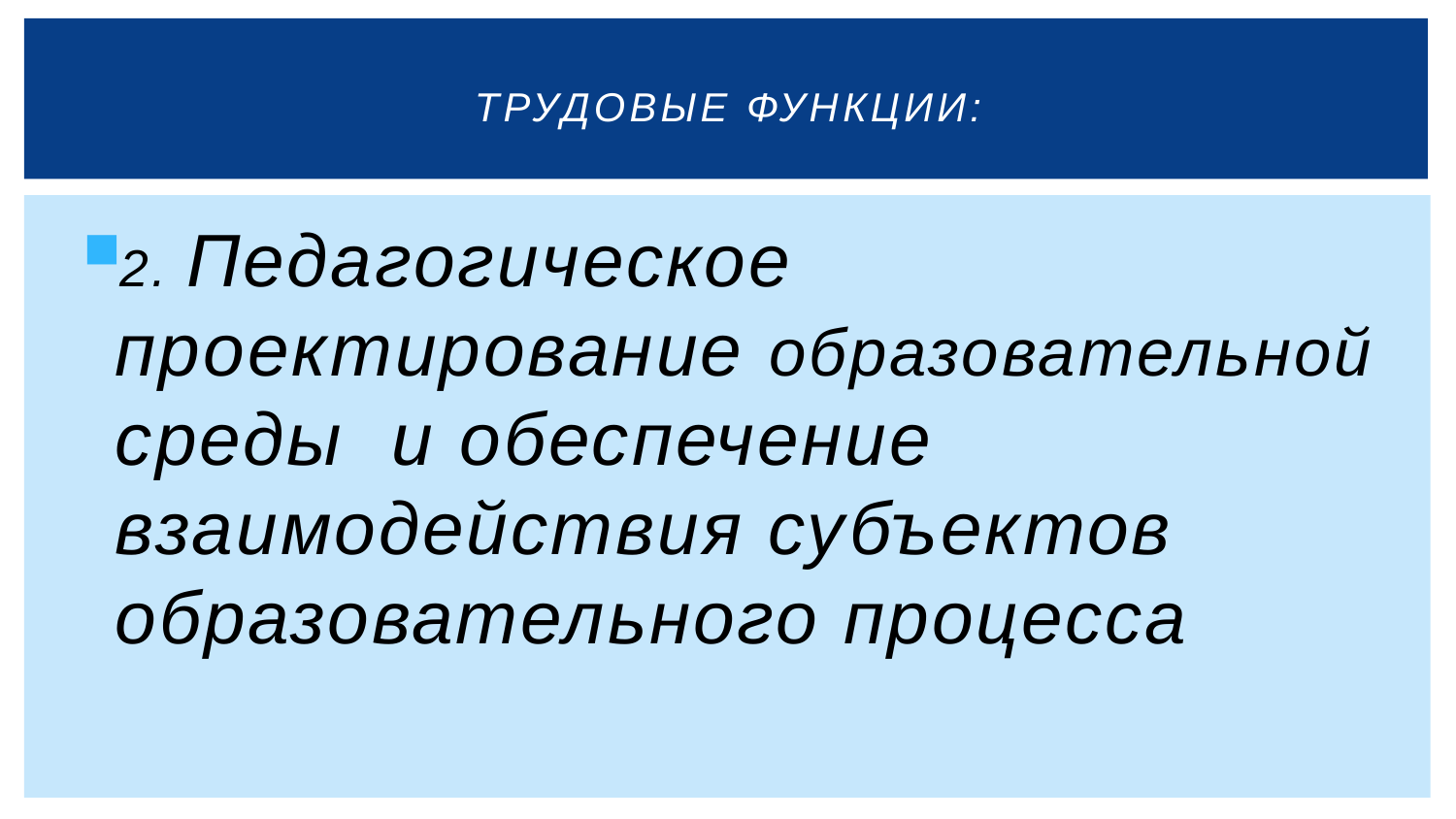

# ТРУДОВЫЕ ФУНКЦИИ:
2. Педагогическое проектирование образовательной среды  и обеспечение взаимодействия субъектов образовательного процесса